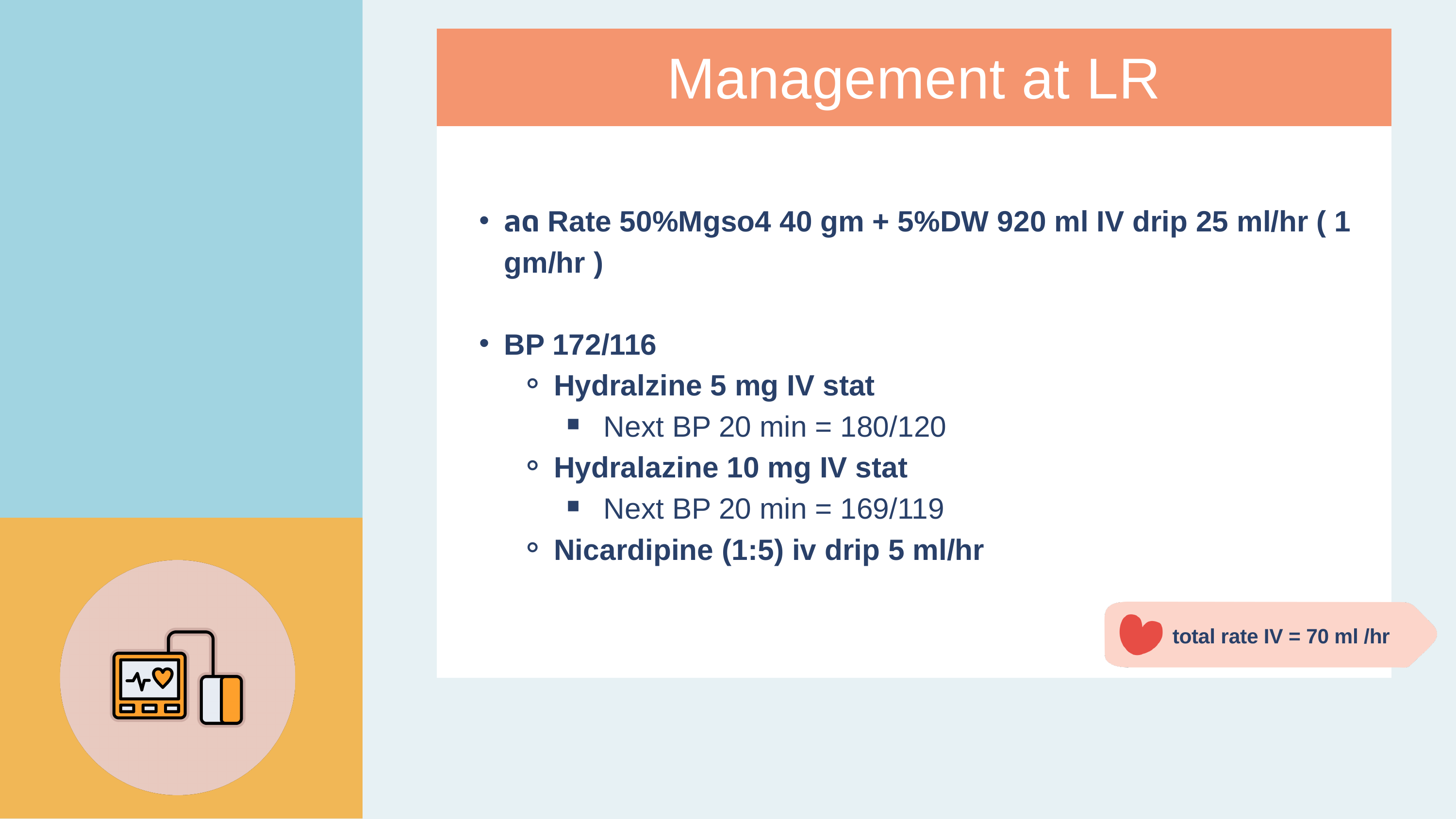

Management at LR

ลด Rate 50%Mgso4 40 gm + 5%DW 920 ml IV drip 25 ml/hr ( 1 gm/hr )

BP 172/116
Hydralzine 5 mg IV stat
Next BP 20 min = 180/120
Hydralazine 10 mg IV stat
Next BP 20 min = 169/119
Nicardipine (1:5) iv drip 5 ml/hr

total rate IV = 70 ml /hr